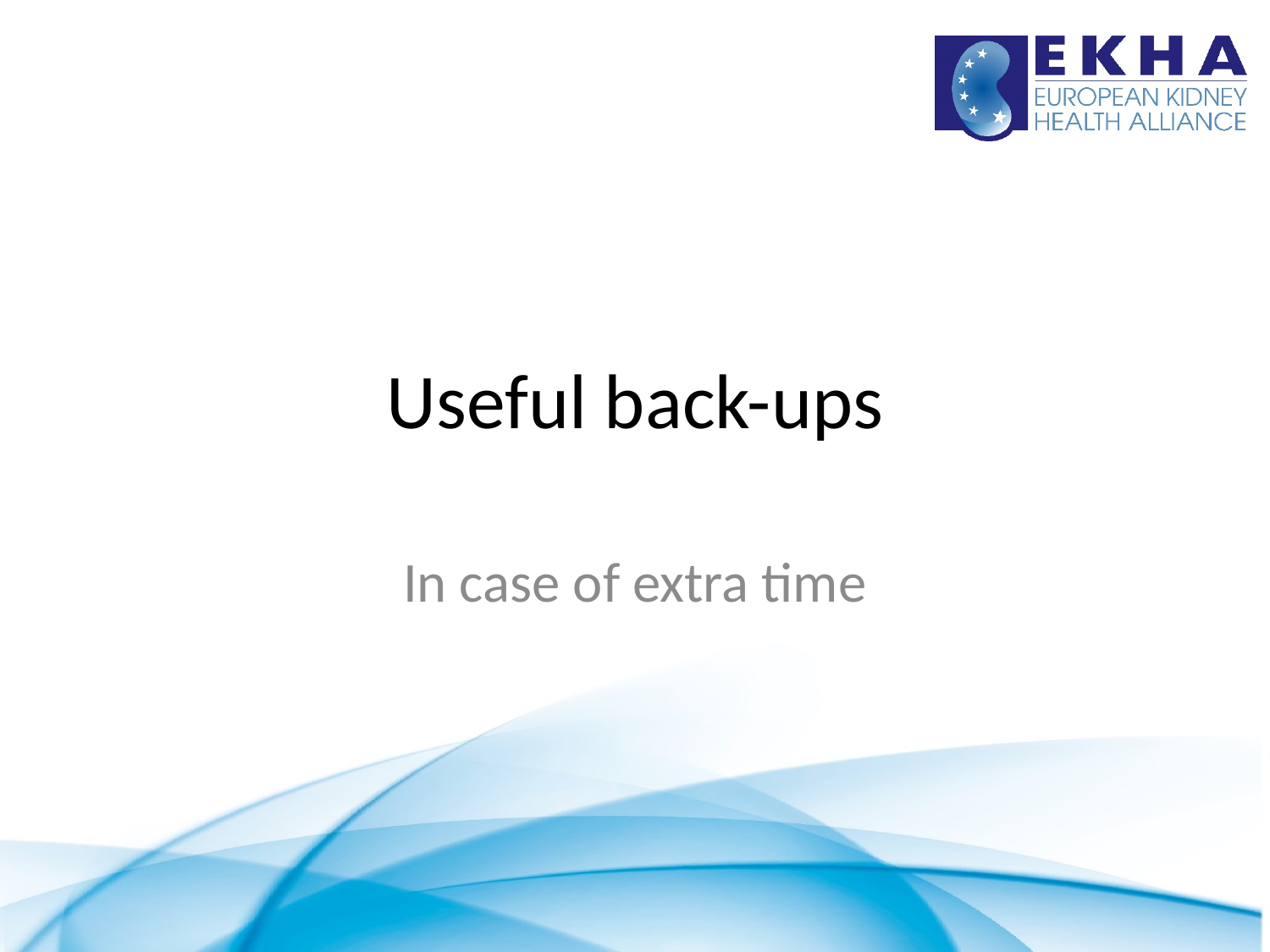

# Useful back-ups
In case of extra time